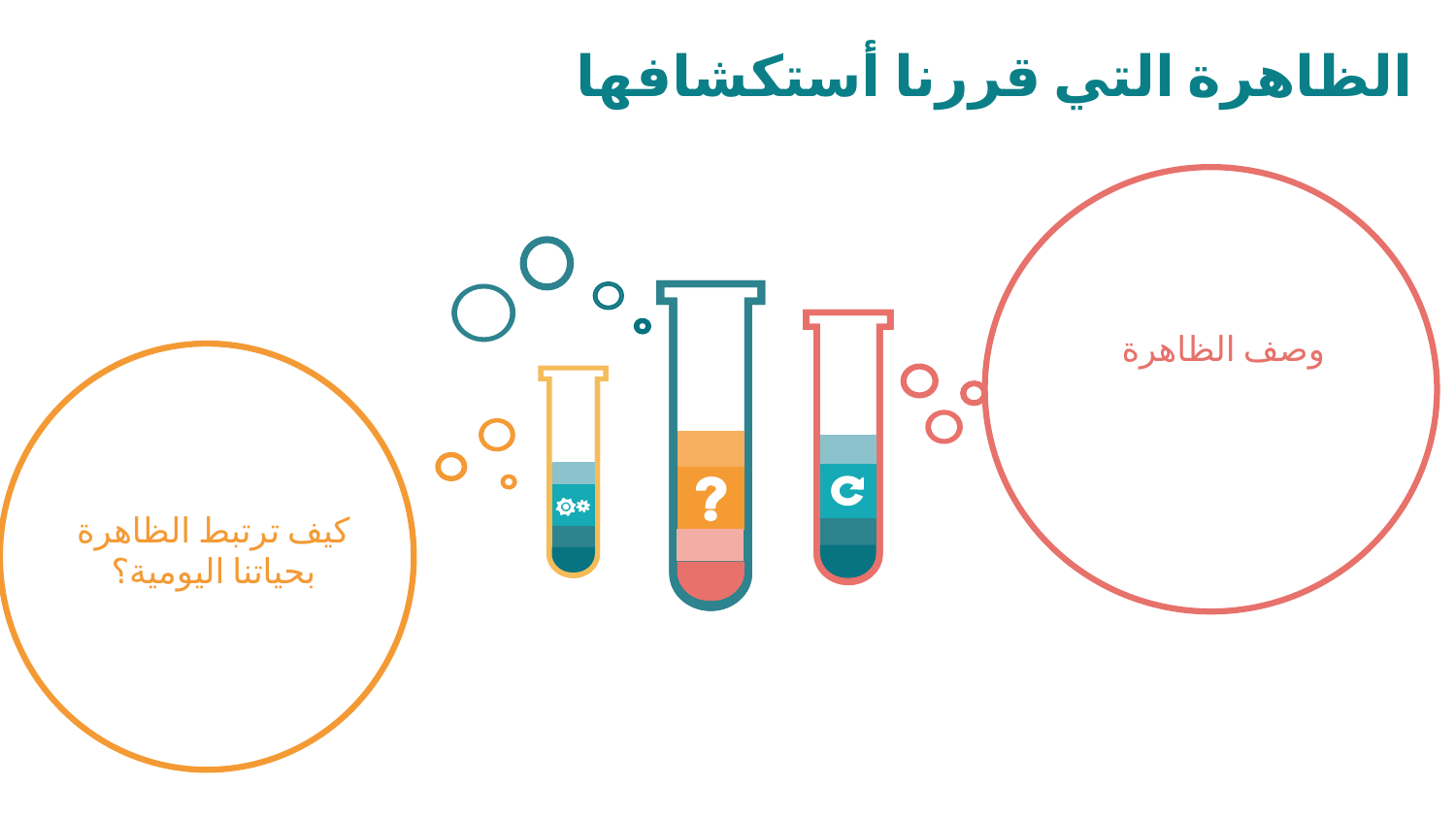

# الظاهرة التي قررنا أستكشافها

وصف الظاهرة

كيف ترتبط الظاهرة بحياتنا اليومية؟